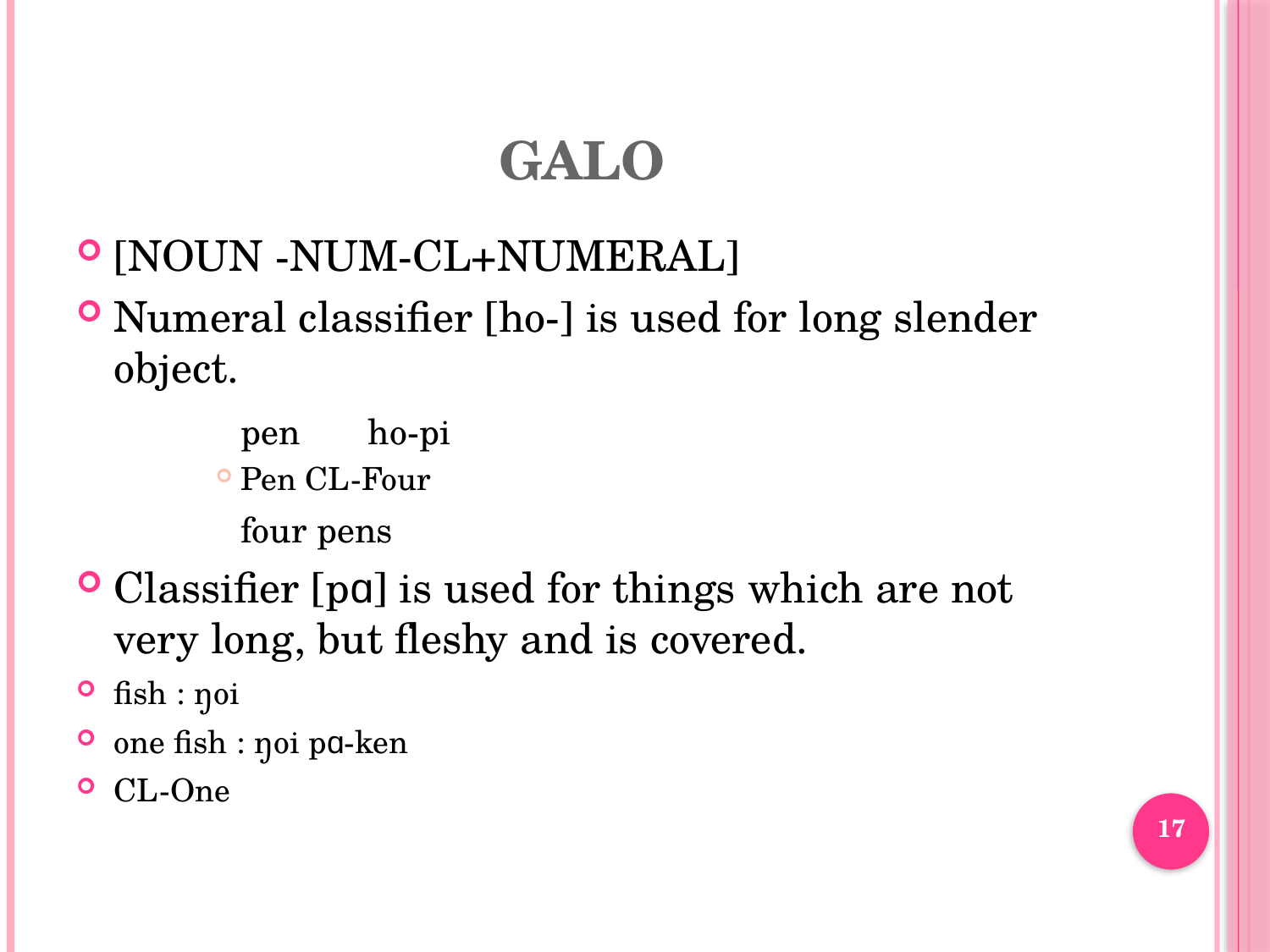

# Galo
[NOUN -NUM-CL+NUMERAL]
Numeral classifier [ho-] is used for long slender object.
		pen 	ho-pi
Pen CL-Four
		four pens
Classifier [pɑ] is used for things which are not very long, but fleshy and is covered.
fish : ŋoi
one fish : ŋoi pɑ-ken
CL-One

17